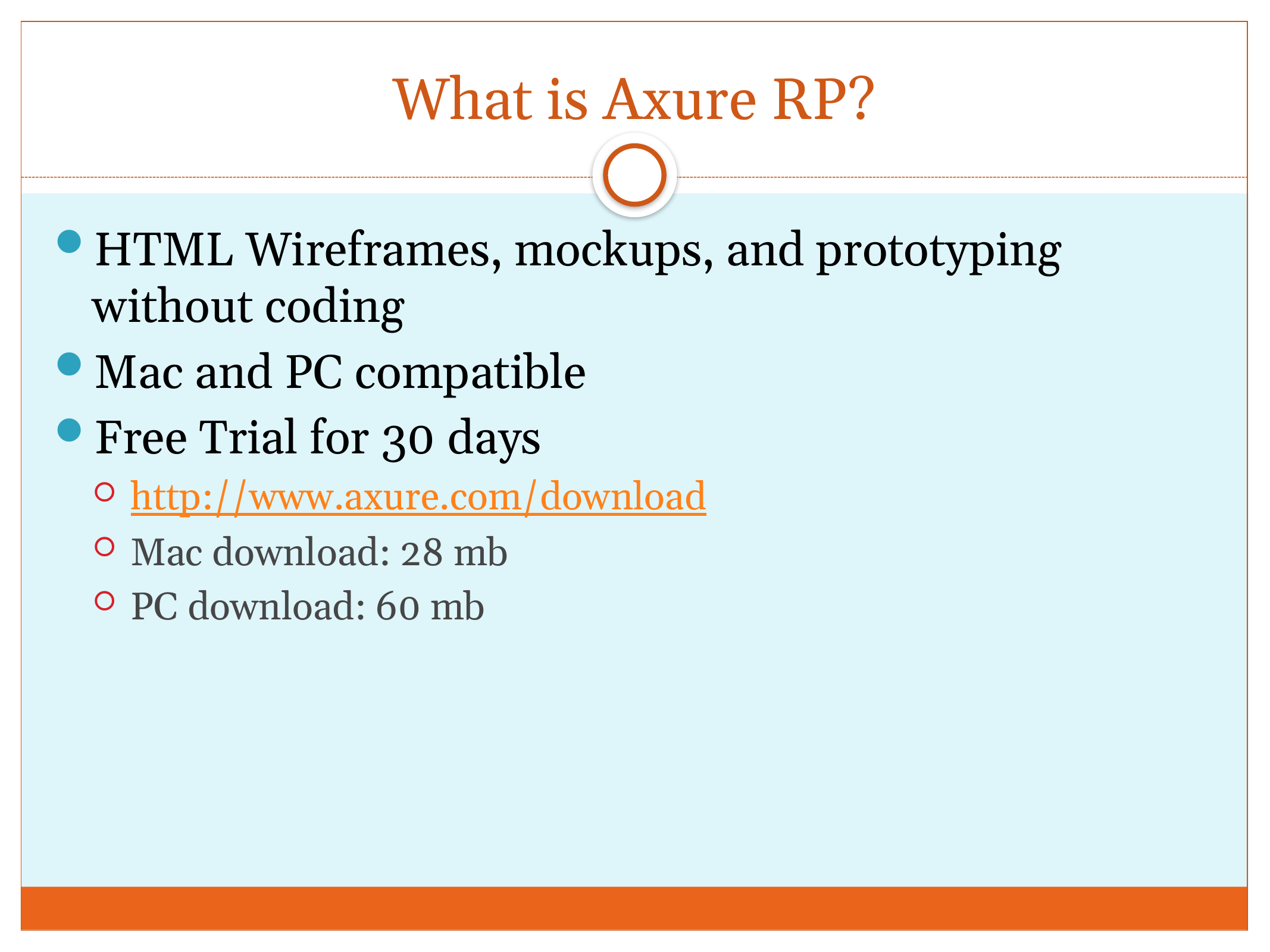

# What is Axure RP?
HTML Wireframes, mockups, and prototyping without coding
Mac and PC compatible
Free Trial for 30 days
http://www.axure.com/download
Mac download: 28 mb
PC download: 60 mb